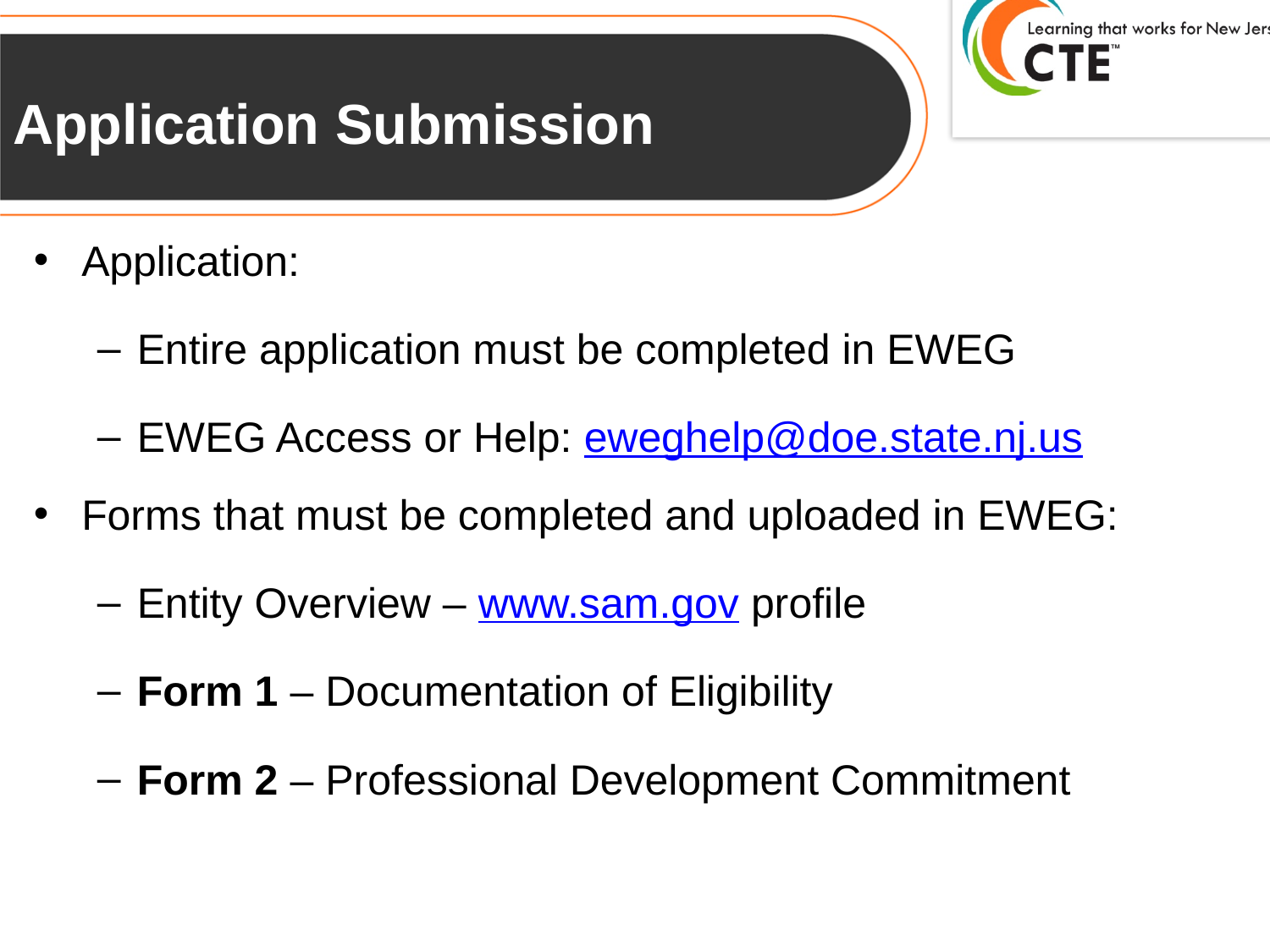

# Application Submission
Application:
Entire application must be completed in EWEG
EWEG Access or Help: eweghelp@doe.state.nj.us
Forms that must be completed and uploaded in EWEG:
Entity Overview – www.sam.gov profile
Form 1 – Documentation of Eligibility
Form 2 – Professional Development Commitment